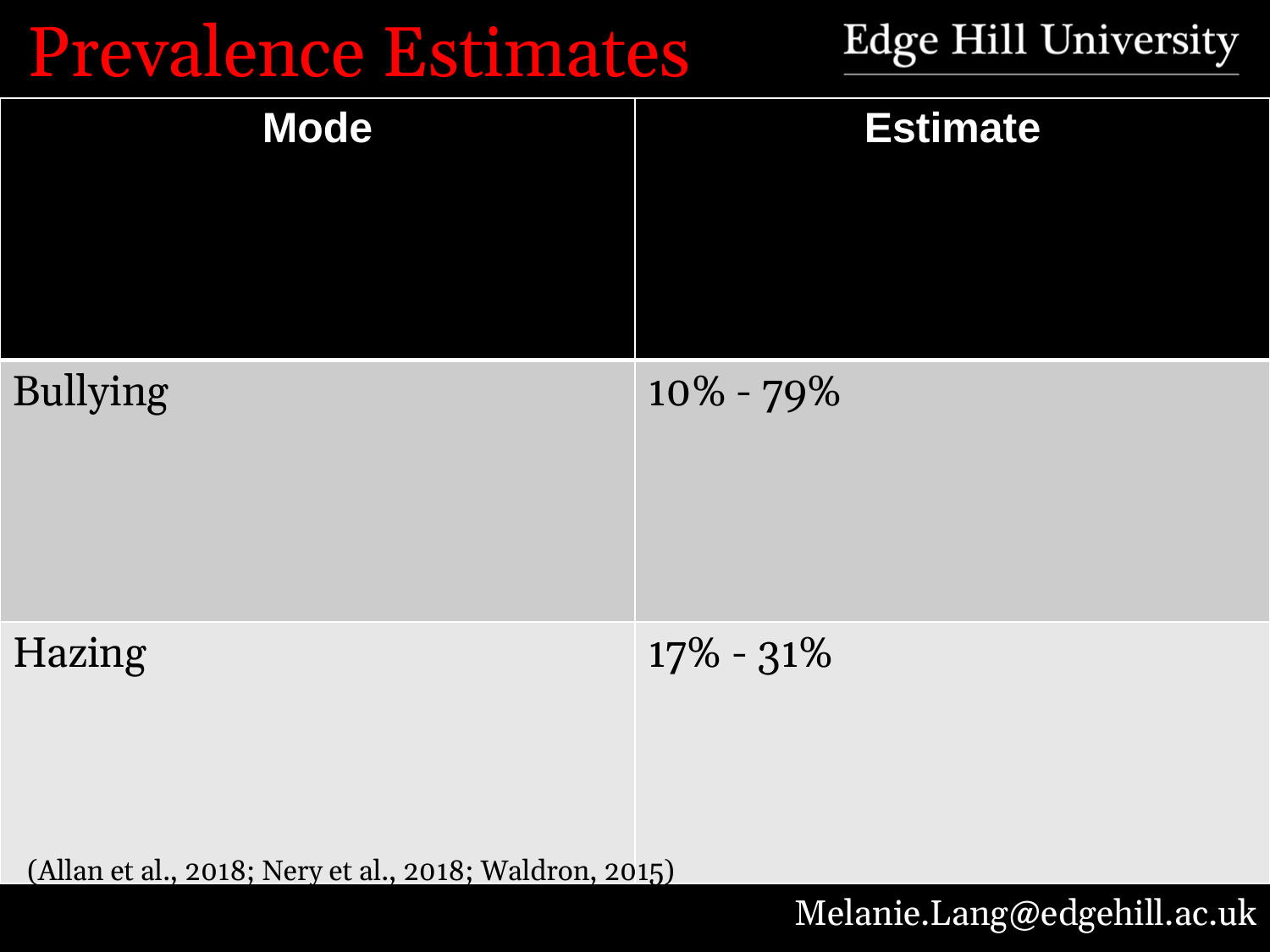

# Prevalence Estimates
| Mode | Estimate |
| --- | --- |
| Bullying | 10% - 79% |
| Hazing | 17% - 31% |
(Allan et al., 2018; Nery et al., 2018; Waldron, 2015)
Melanie.Lang@edgehill.ac.uk